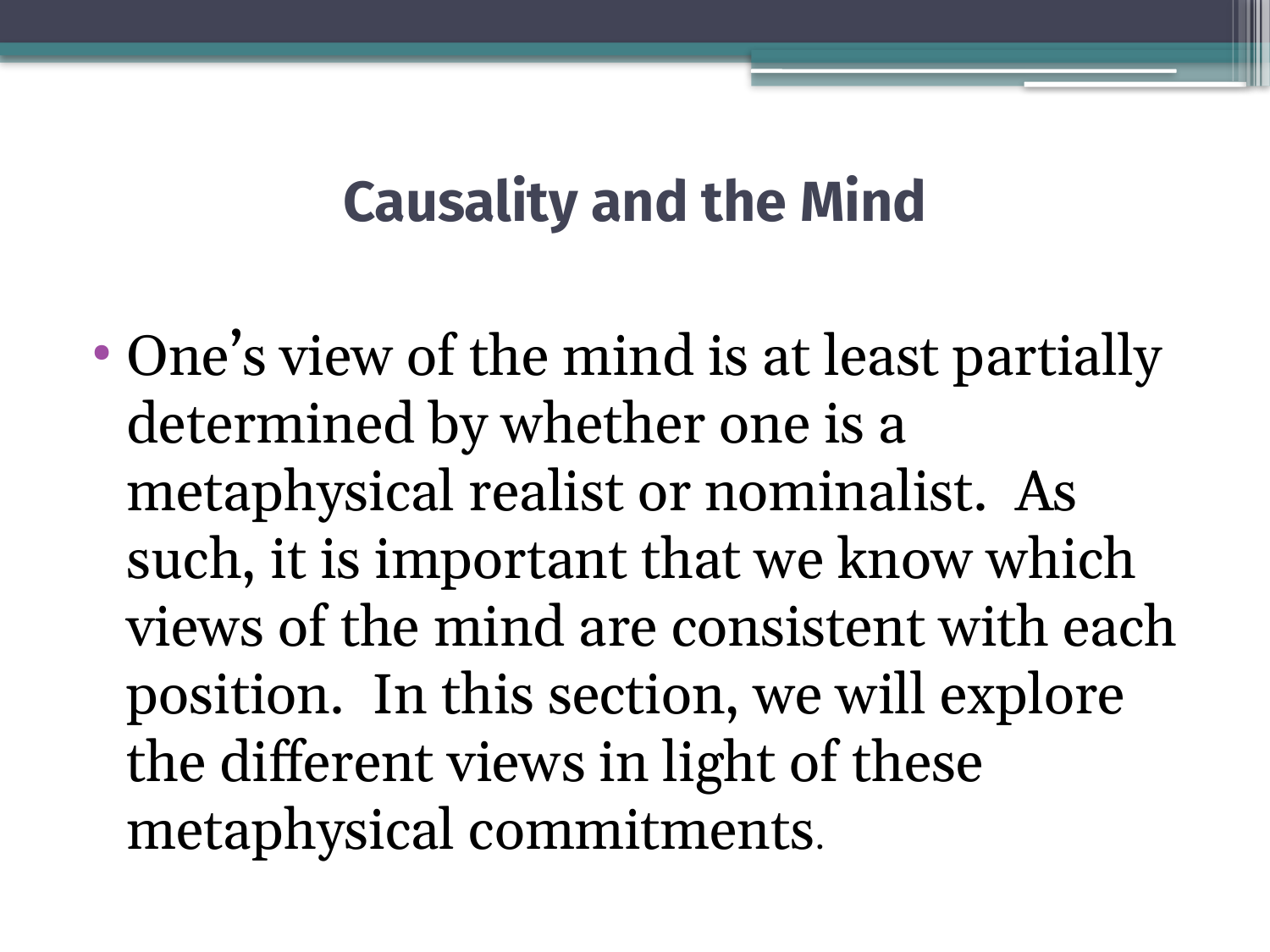

# Causality and the Mind
One’s view of the mind is at least partially determined by whether one is a metaphysical realist or nominalist.  As such, it is important that we know which views of the mind are consistent with each position.  In this section, we will explore the different views in light of these metaphysical commitments.